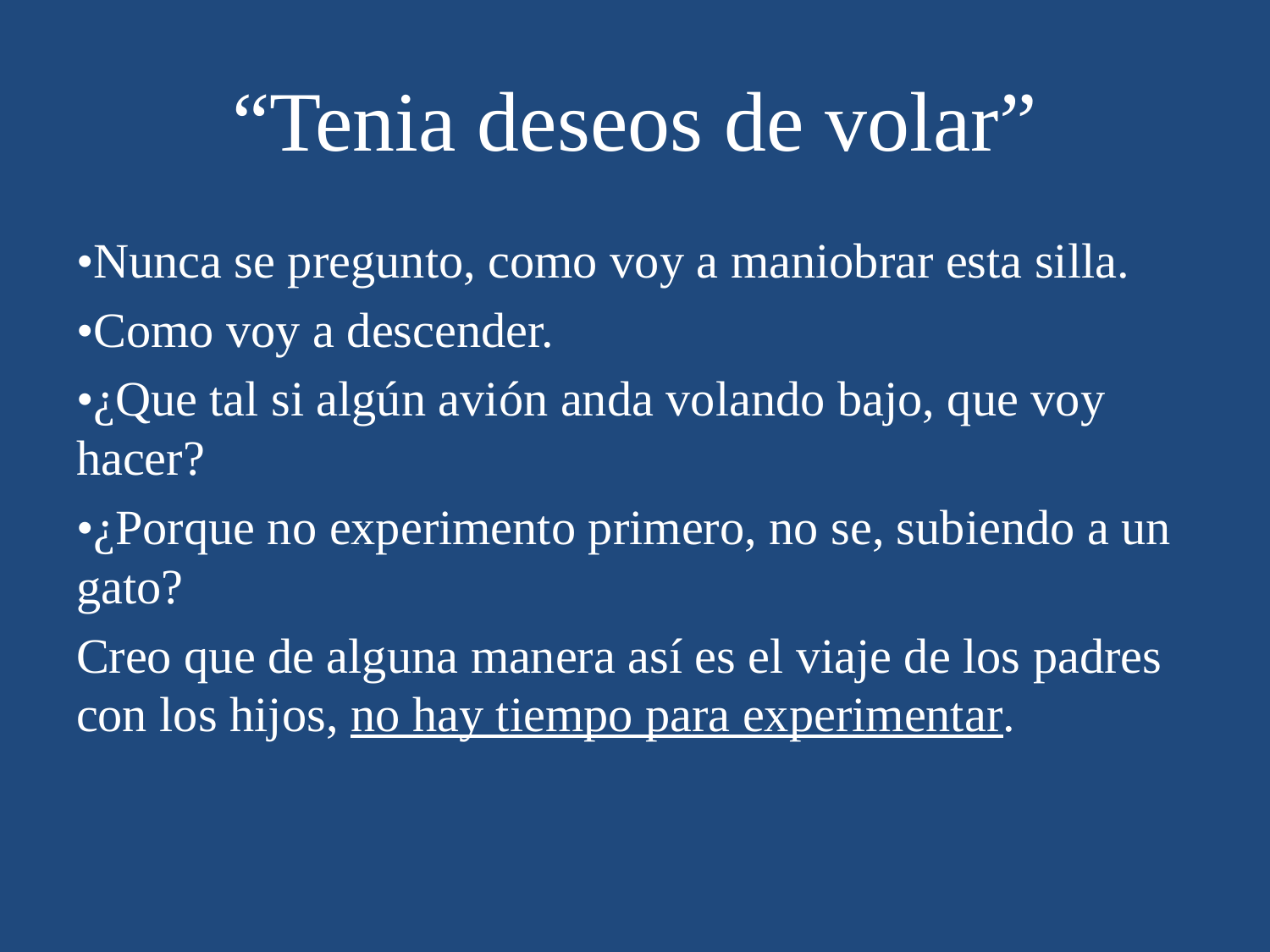

# “Tenia deseos de volar”
•Nunca se pregunto, como voy a maniobrar esta silla.
•Como voy a descender.
•¿Que tal si algún avión anda volando bajo, que voy  hacer?
•¿Porque no experimento primero, no se, subiendo a un gato?
Creo que de alguna manera así es el viaje de los padres con los hijos, no hay tiempo para experimentar.